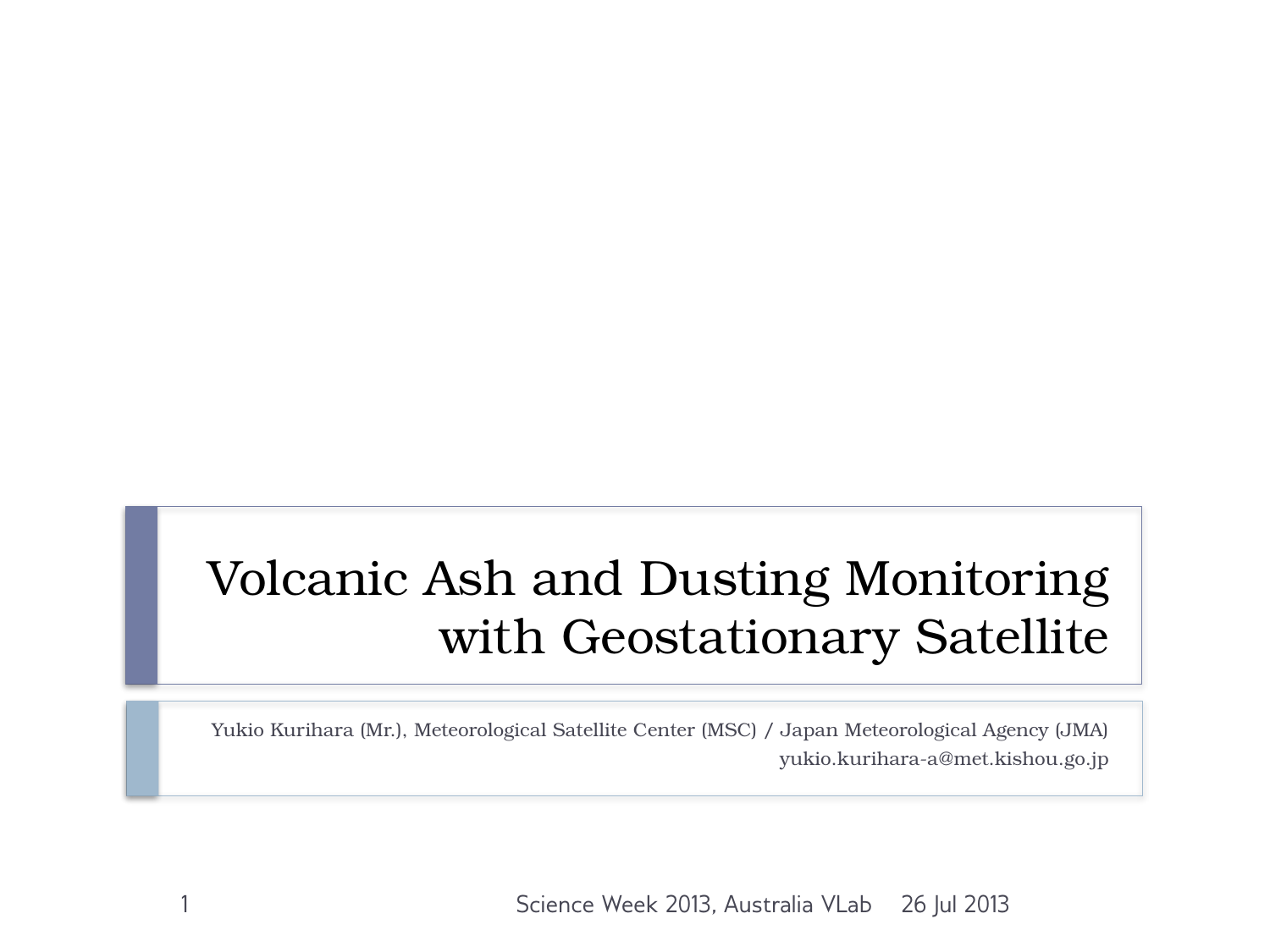

# Volcanic Ash and Dusting Monitoring with Geostationary Satellite
Yukio Kurihara (Mr.), Meteorological Satellite Center (MSC) / Japan Meteorological Agency (JMA)
yukio.kurihara-a@met.kishou.go.jp
1
Science Week 2013, Australia VLab
26 Jul 2013